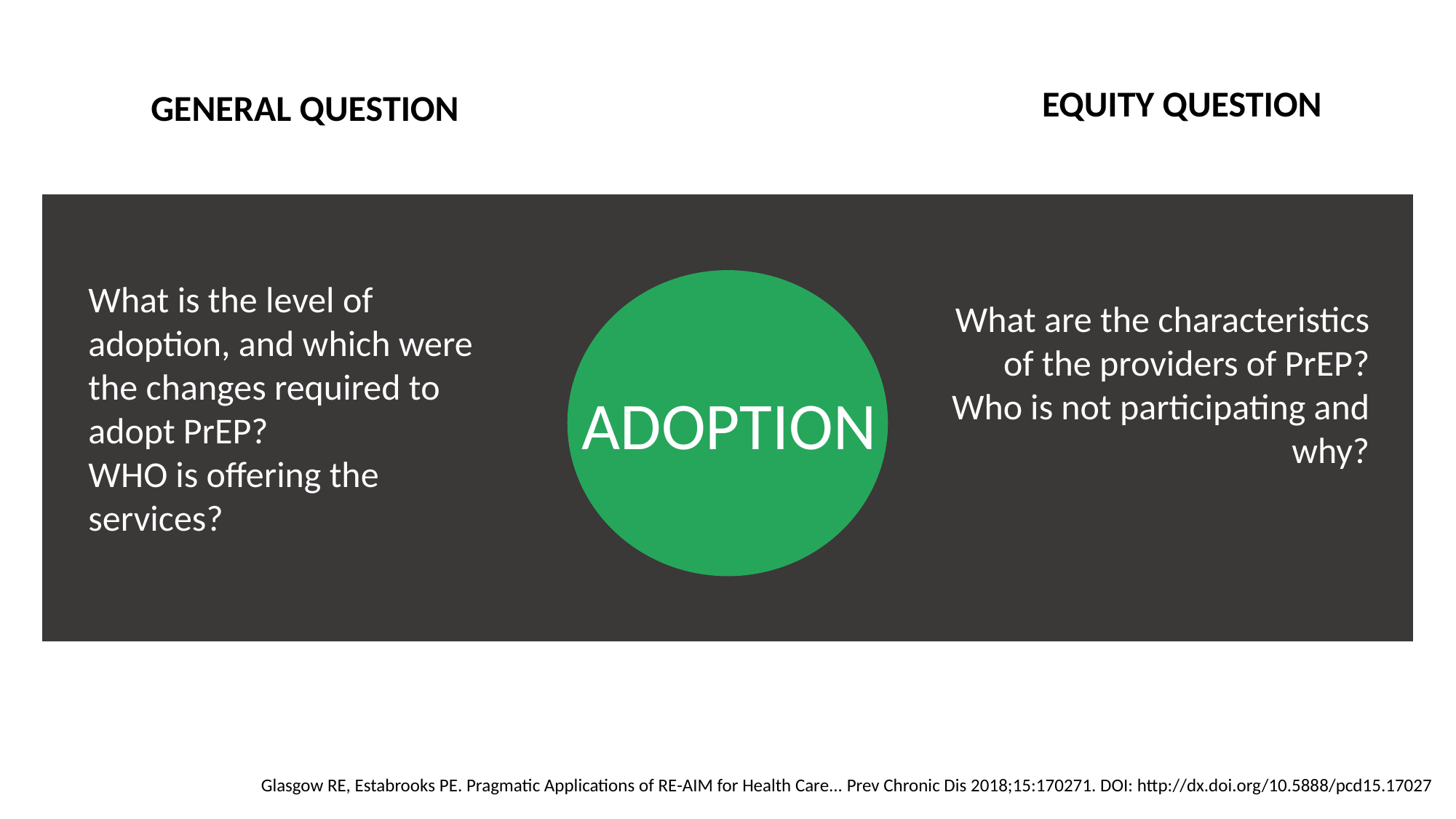

EQUITY QUESTION
GENERAL QUESTION

What is the level of adoption, and which were the changes required to adopt PrEP?
WHO is offering the services?

What are the characteristics of the providers of PrEP? Who is not participating and why?
ADOPTION
Glasgow RE, Estabrooks PE. Pragmatic Applications of RE-AIM for Health Care... Prev Chronic Dis 2018;15:170271. DOI: http://dx.doi.org/10.5888/pcd15.17027